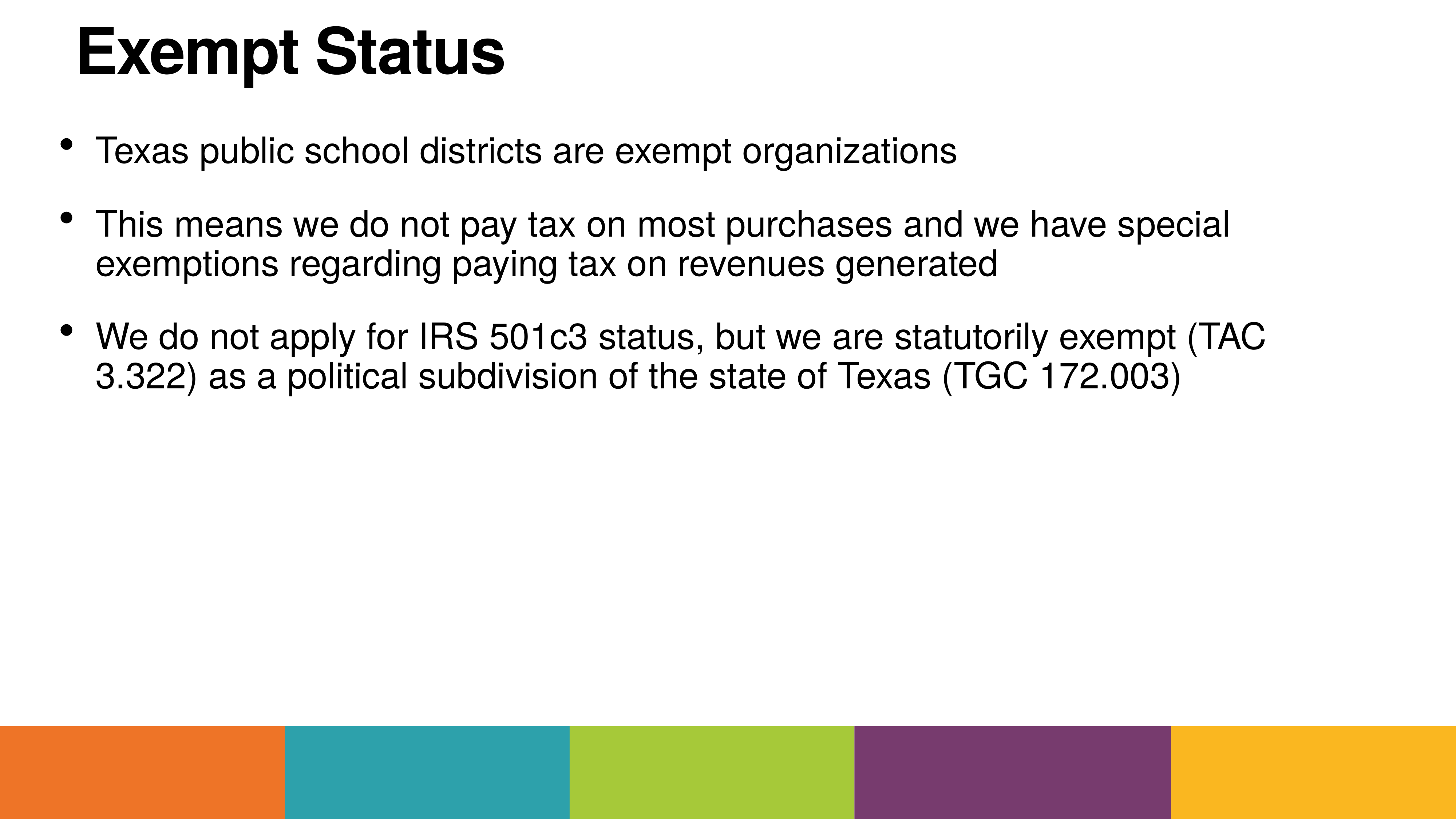

# Exempt Status
Texas public school districts are exempt organizations
This means we do not pay tax on most purchases and we have special exemptions regarding paying tax on revenues generated
We do not apply for IRS 501c3 status, but we are statutorily exempt (TAC 3.322) as a political subdivision of the state of Texas (TGC 172.003)

12